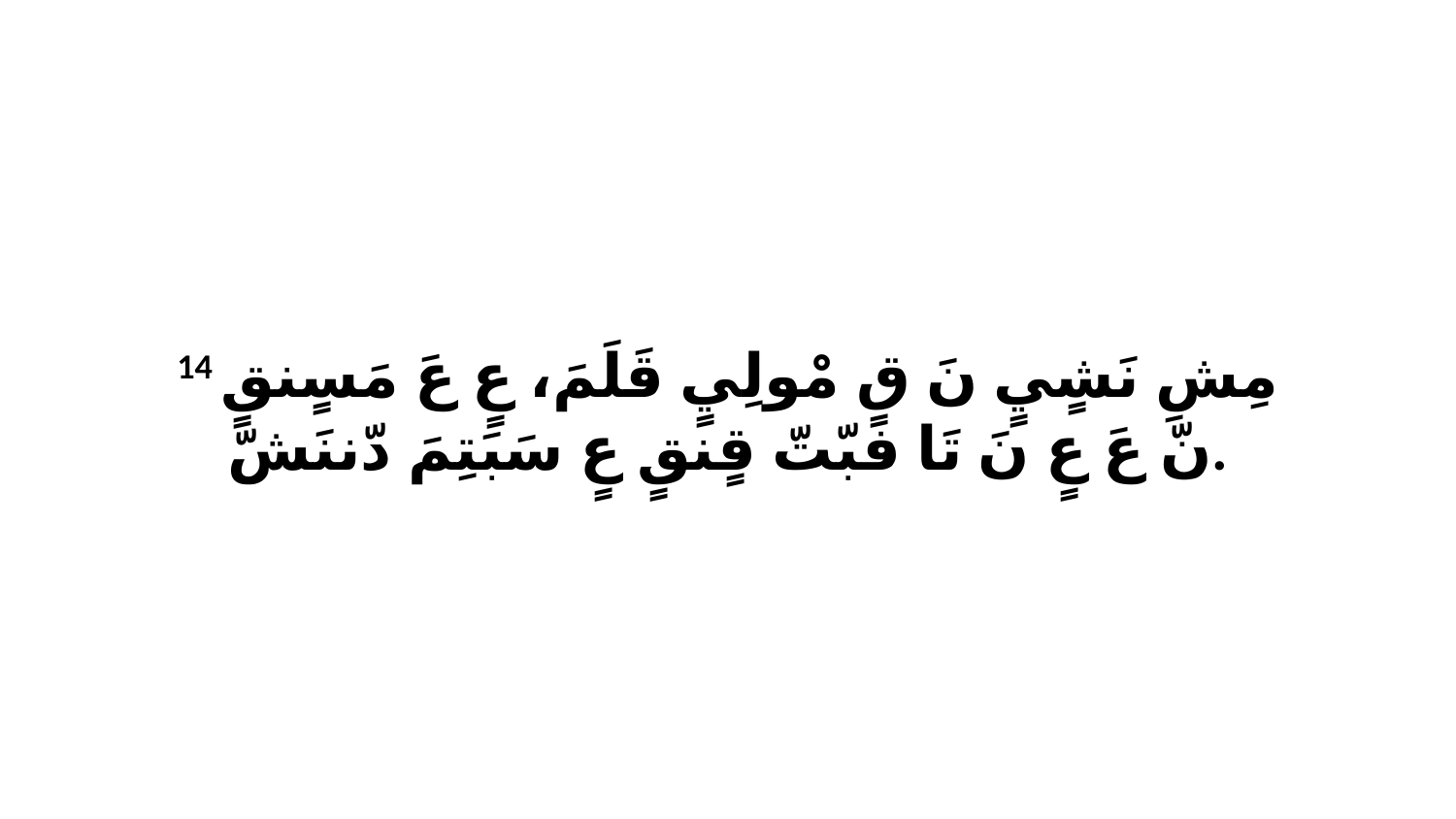

14 مِشِ نَشٍيٍ نَ قٍ مْولِيٍ قَلَمَ، عٍ عَ مَسٍنقٍ نّ عَ عٍ نَ تَا فبّتّ قٍنقٍ عٍ سَبَتِمَ دّننَشّ.